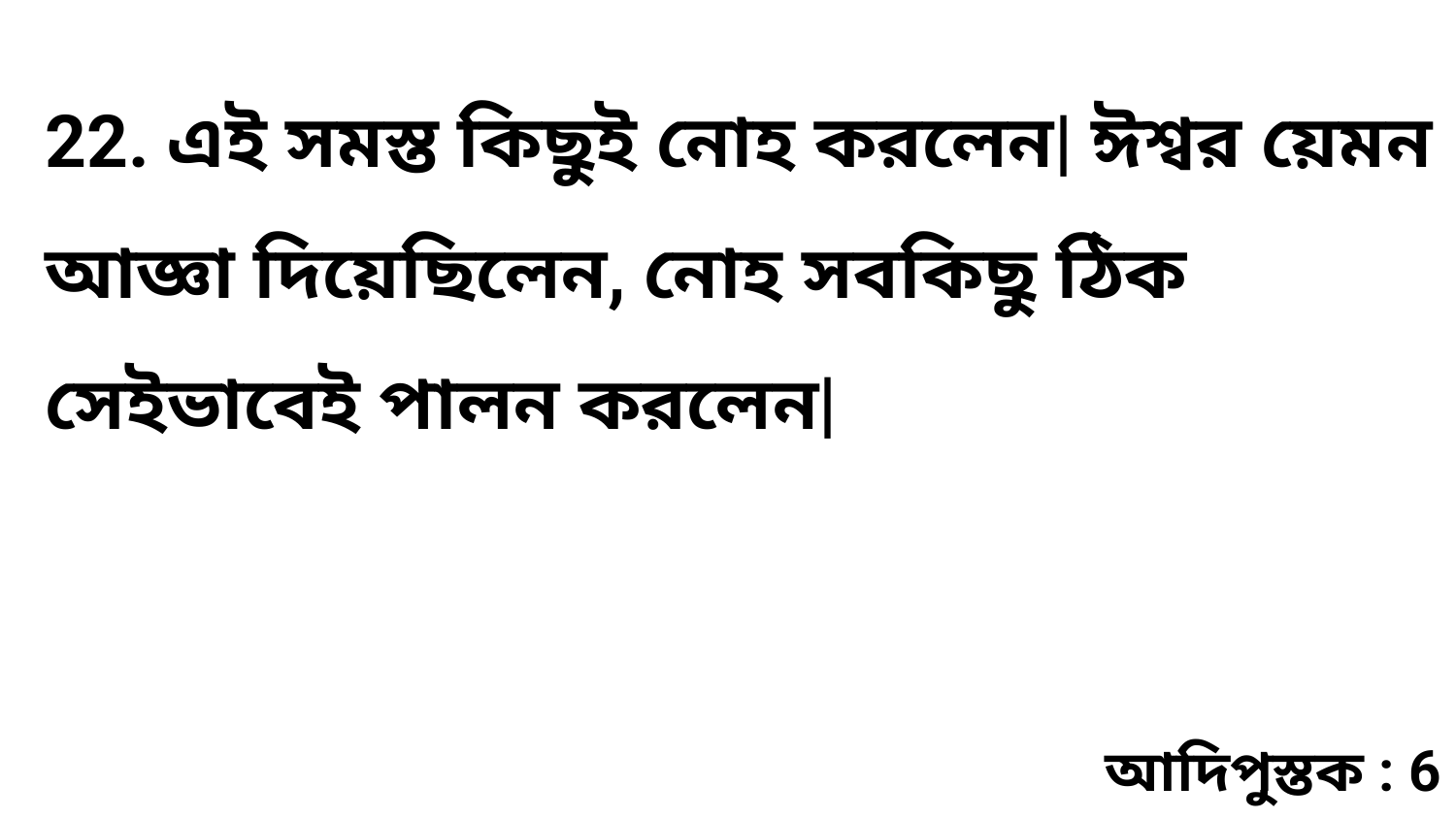

22. এই সমস্ত কিছুই নোহ করলেন| ঈশ্বর য়েমন আজ্ঞা দিয়েছিলেন, নোহ সবকিছু ঠিক সেইভাবেই পালন করলেন|
আদিপুস্তক : 6